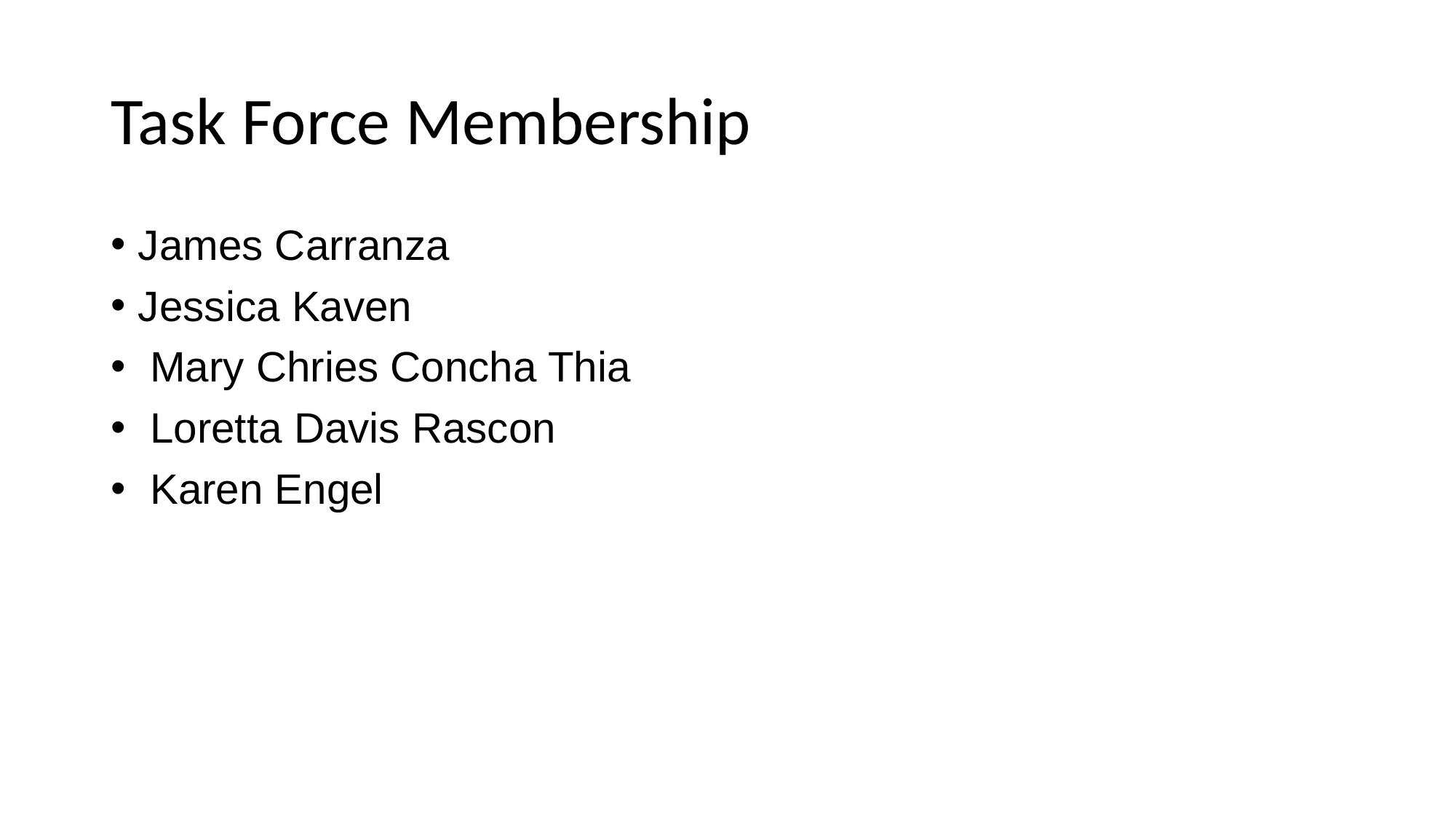

# Task Force Membership
James Carranza
Jessica Kaven
 Mary Chries Concha Thia
 Loretta Davis Rascon
 Karen Engel